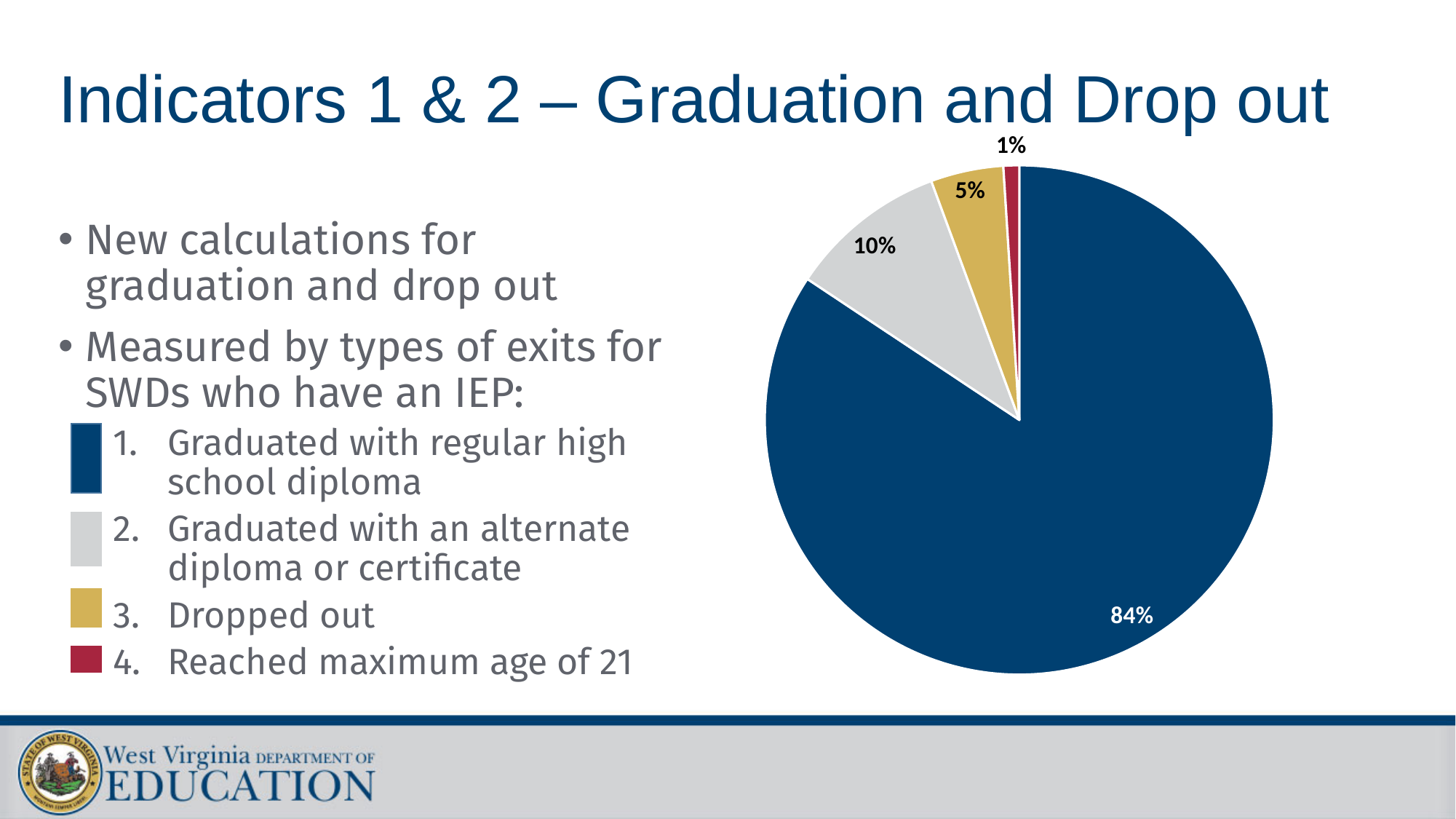

# Indicators 1 & 2 – Graduation and Drop out

### Chart

| Category |  |
|---|---|
| Graduated with regular high school diploma | 0.84 |
| Graduated with alternate diploma or certificate | 0.1 |
| Dropped out | 0.046 |
| Reached maximum age (21) | 0.01 |
New calculations for graduation and drop out
Measured by types of exits for  SWDs who have an IEP:
Graduated with regular high school diploma
Graduated with an alternate diploma or certificate
Dropped out
Reached maximum age of 21